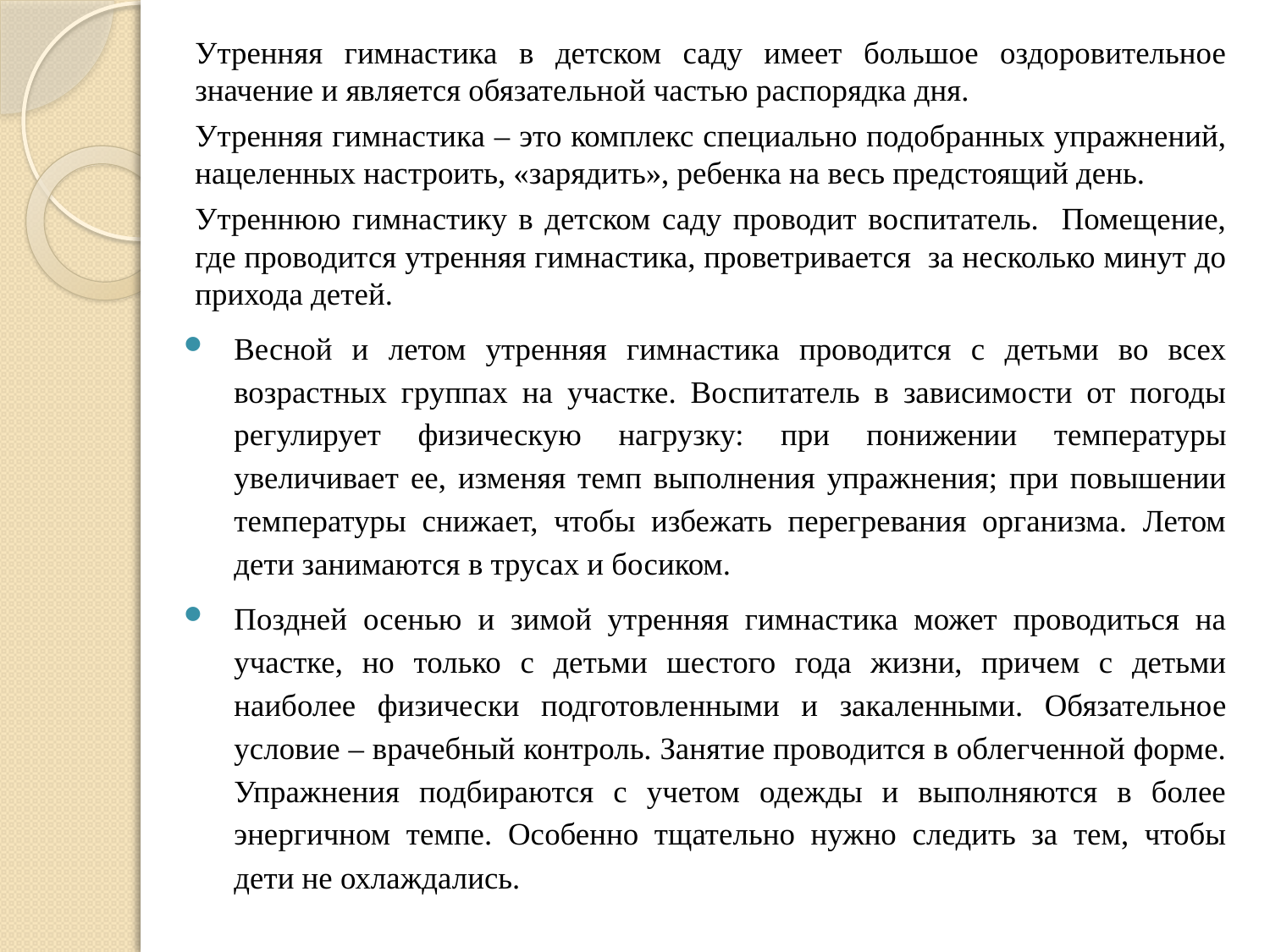

Утренняя гимнастика в детском саду имеет большое оздоровительное значение и является обязательной частью распорядка дня.
Утренняя гимнастика – это комплекс специально подобранных упражнений, нацеленных настроить, «зарядить», ребенка на весь предстоящий день.
Утреннюю гимнастику в детском саду проводит воспитатель.  Помещение, где проводится утренняя гимнастика, проветривается  за несколько минут до прихода детей.
Весной и летом утренняя гимнастика проводится с детьми во всех возрастных группах на участке. Воспитатель в зависимости от погоды регулирует физическую нагрузку: при понижении температуры увеличивает ее, изменяя темп выполнения упражнения; при повышении температуры снижает, чтобы избежать перегревания организма. Летом дети занимаются в трусах и босиком.
Поздней осенью и зимой утренняя гимнастика может проводиться на участке, но только с детьми шестого года жизни, причем с детьми наиболее физически подготовленными и закаленными. Обязательное условие – врачебный контроль. Занятие проводится в облегченной форме. Упражнения подбираются с учетом одежды и выполняются в более энергичном темпе. Особенно тщательно нужно следить за тем, чтобы дети не охлаждались.

#